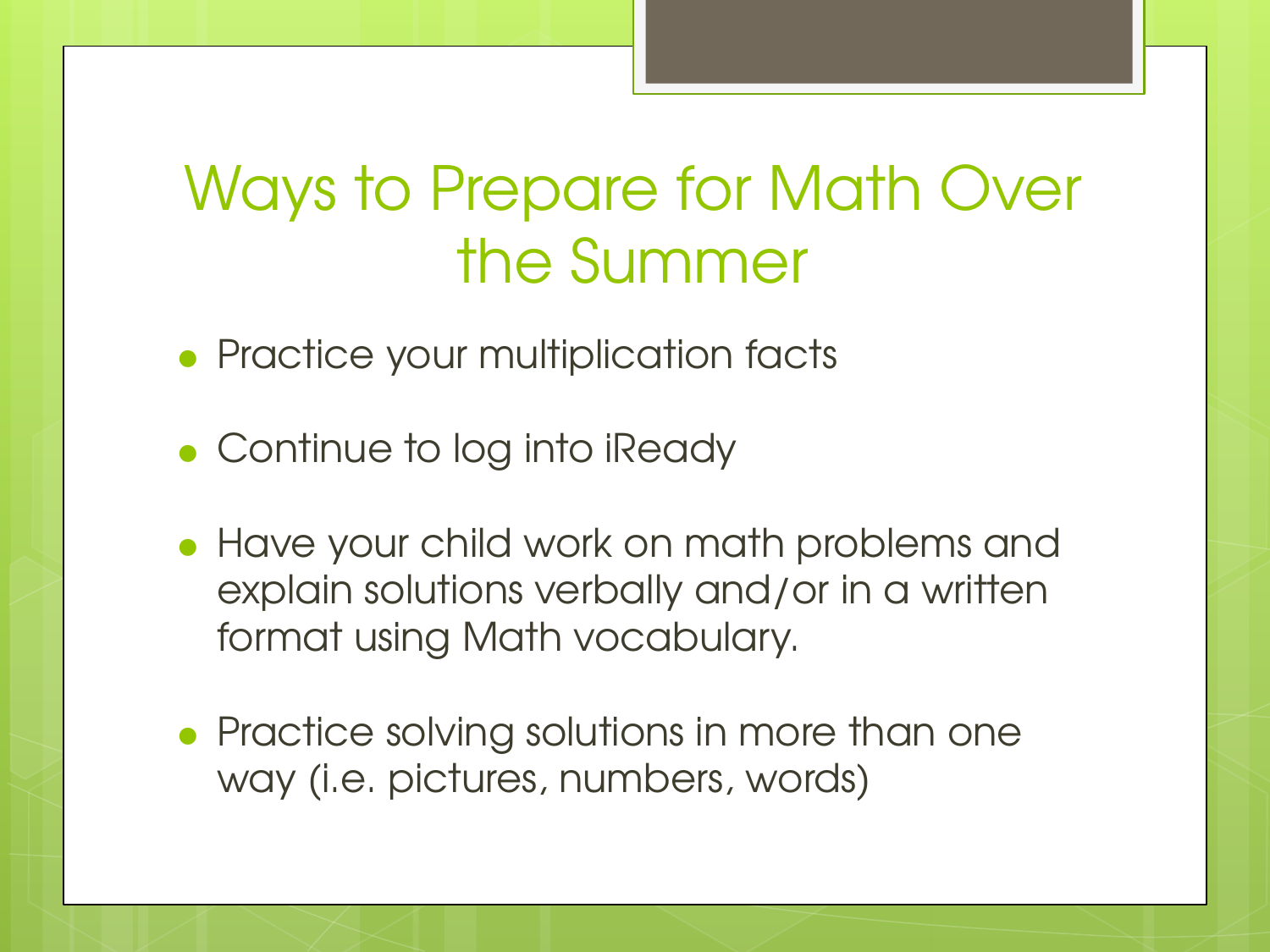

# Ways to Prepare for Math Over the Summer
Practice your multiplication facts
Continue to log into iReady
Have your child work on math problems and explain solutions verbally and/or in a written format using Math vocabulary.
Practice solving solutions in more than one way (i.e. pictures, numbers, words)